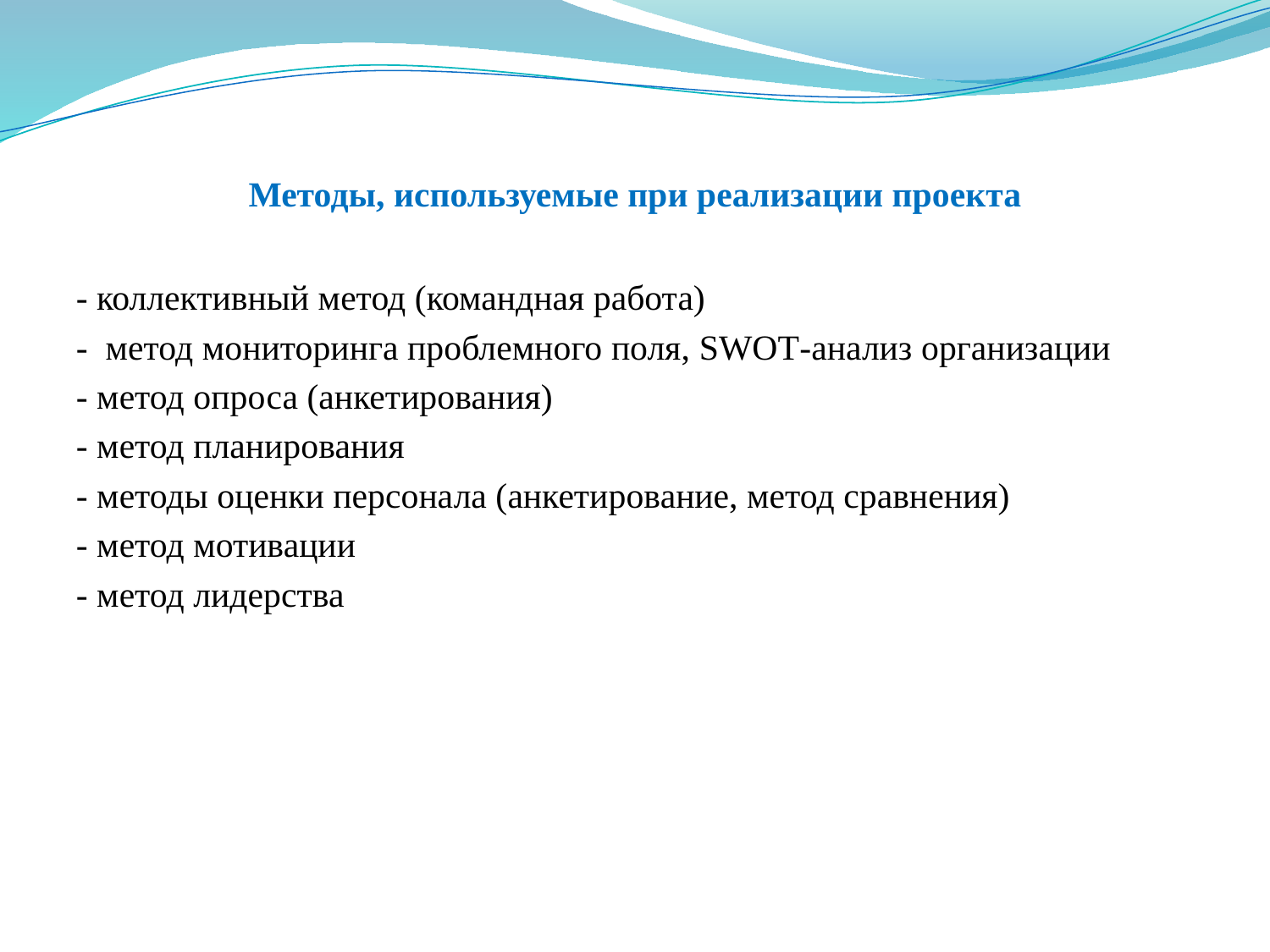

# Методы, используемые при реализации проекта
- коллективный метод (командная работа)
-  метод мониторинга проблемного поля, SWOT-анализ организации
- метод опроса (анкетирования)
- метод планирования
- методы оценки персонала (анкетирование, метод сравнения)
- метод мотивации
- метод лидерства